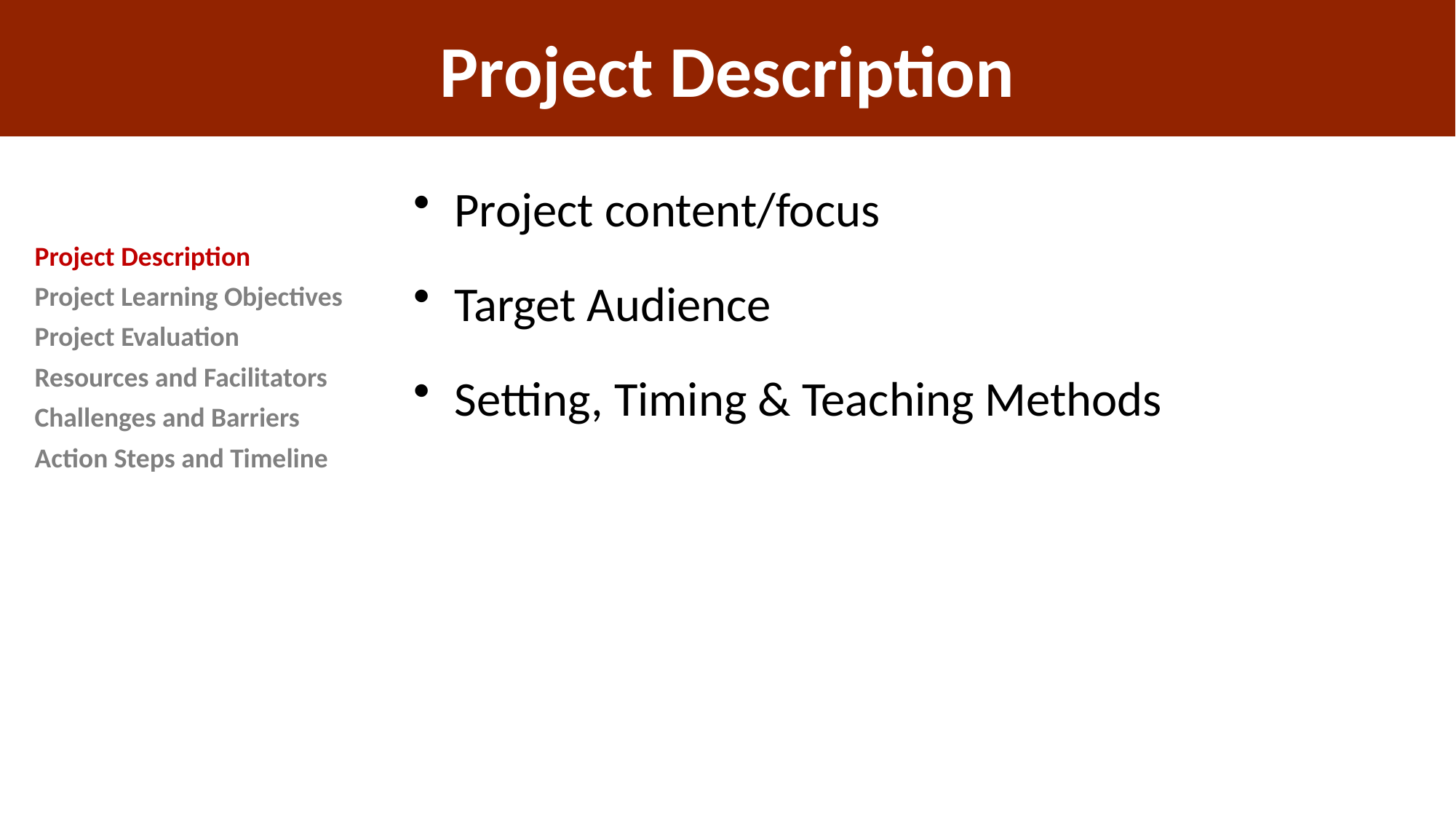

# Project Description
Project content/focus
Target Audience
Setting, Timing & Teaching Methods
Project Description
Project Learning Objectives
Project Evaluation
Resources and Facilitators
Challenges and Barriers
Action Steps and Timeline